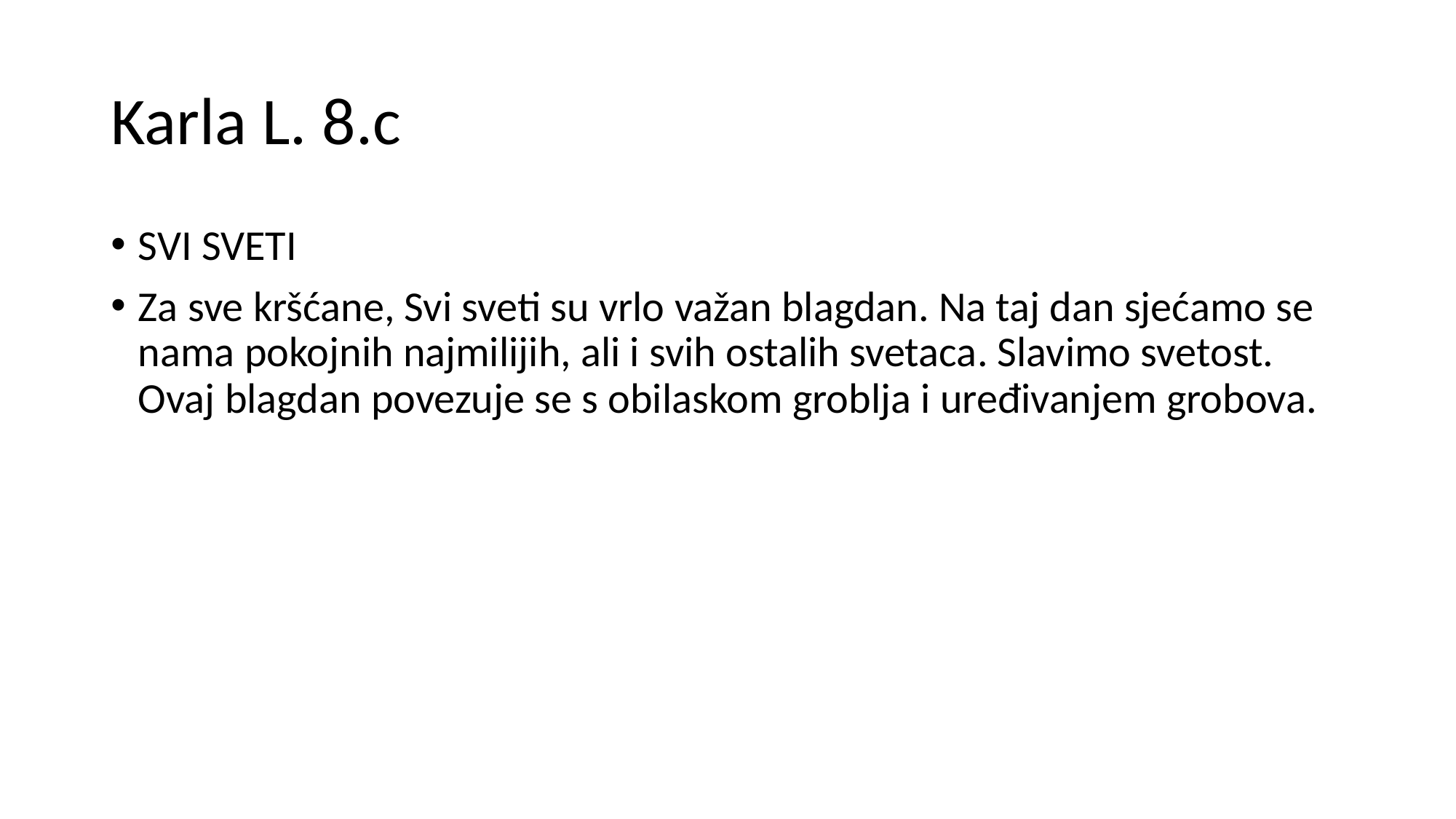

# Karla L. 8.c
SVI SVETI
Za sve kršćane, Svi sveti su vrlo važan blagdan. Na taj dan sjećamo se nama pokojnih najmilijih, ali i svih ostalih svetaca. Slavimo svetost. Ovaj blagdan povezuje se s obilaskom groblja i uređivanjem grobova.